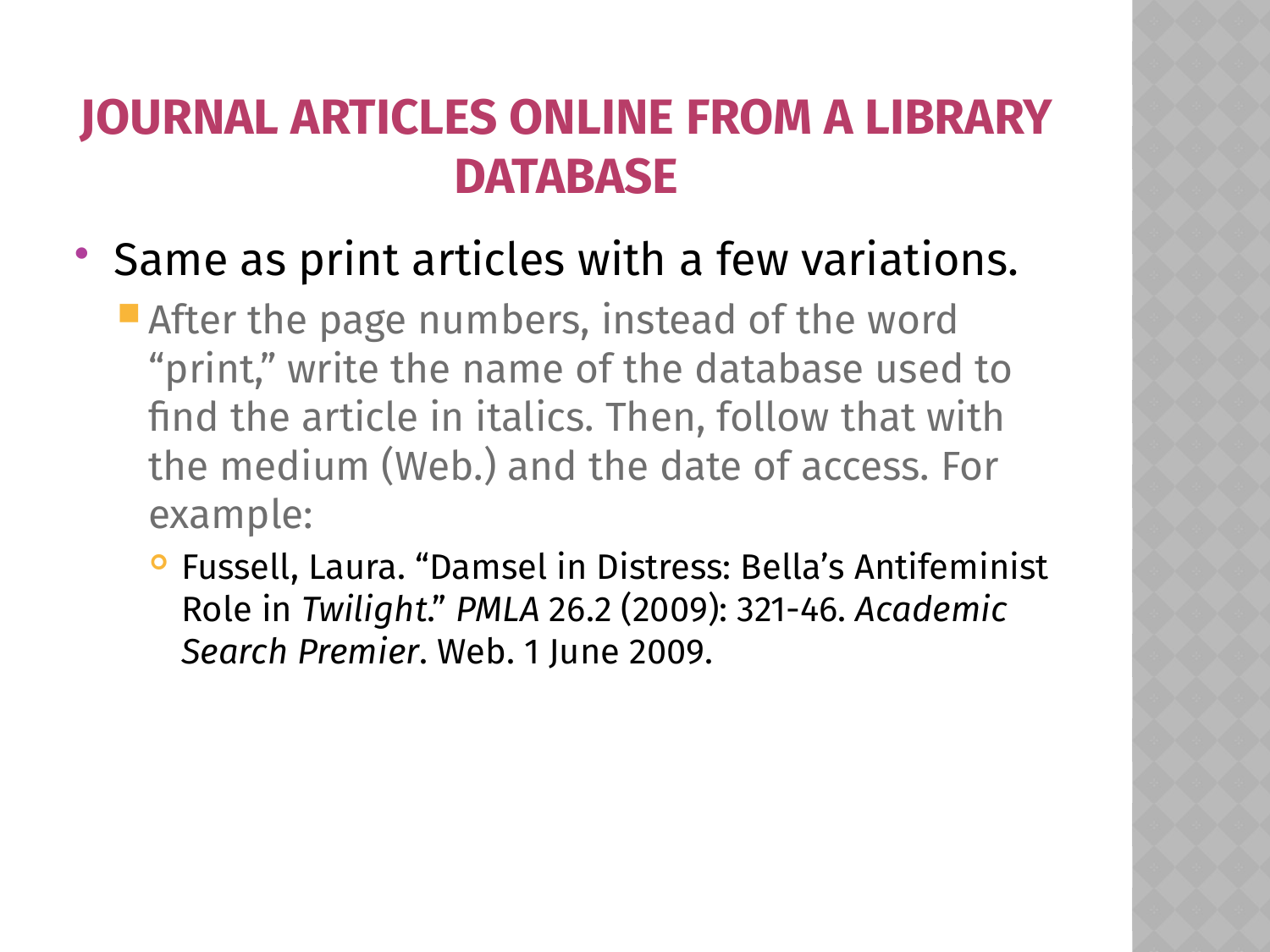

# Journal Articles Online from a Library Database
Same as print articles with a few variations.
After the page numbers, instead of the word “print,” write the name of the database used to find the article in italics. Then, follow that with the medium (Web.) and the date of access. For example:
Fussell, Laura. “Damsel in Distress: Bella’s Antifeminist Role in Twilight.” PMLA 26.2 (2009): 321-46. Academic Search Premier. Web. 1 June 2009.